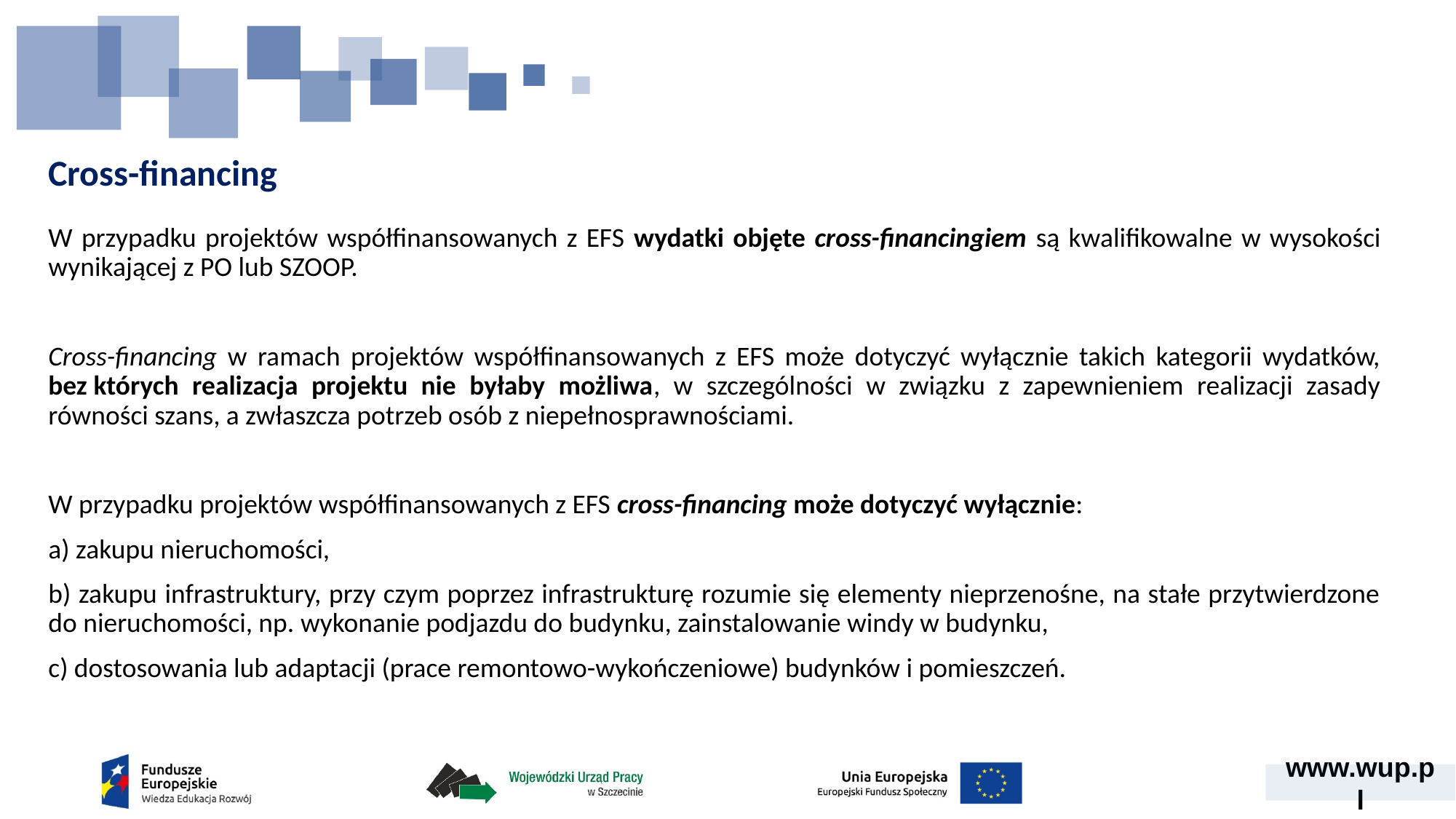

# Cross-financing
W przypadku projektów współfinansowanych z EFS wydatki objęte cross-financingiem są kwalifikowalne w wysokości wynikającej z PO lub SZOOP.

Cross-financing w ramach projektów współfinansowanych z EFS może dotyczyć wyłącznie takich kategorii wydatków, bez których realizacja projektu nie byłaby możliwa, w szczególności w związku z zapewnieniem realizacji zasady równości szans, a zwłaszcza potrzeb osób z niepełnosprawnościami.

W przypadku projektów współfinansowanych z EFS cross-financing może dotyczyć wyłącznie:
a) zakupu nieruchomości,
b) zakupu infrastruktury, przy czym poprzez infrastrukturę rozumie się elementy nieprzenośne, na stałe przytwierdzone do nieruchomości, np. wykonanie podjazdu do budynku, zainstalowanie windy w budynku,
c) dostosowania lub adaptacji (prace remontowo-wykończeniowe) budynków i pomieszczeń.